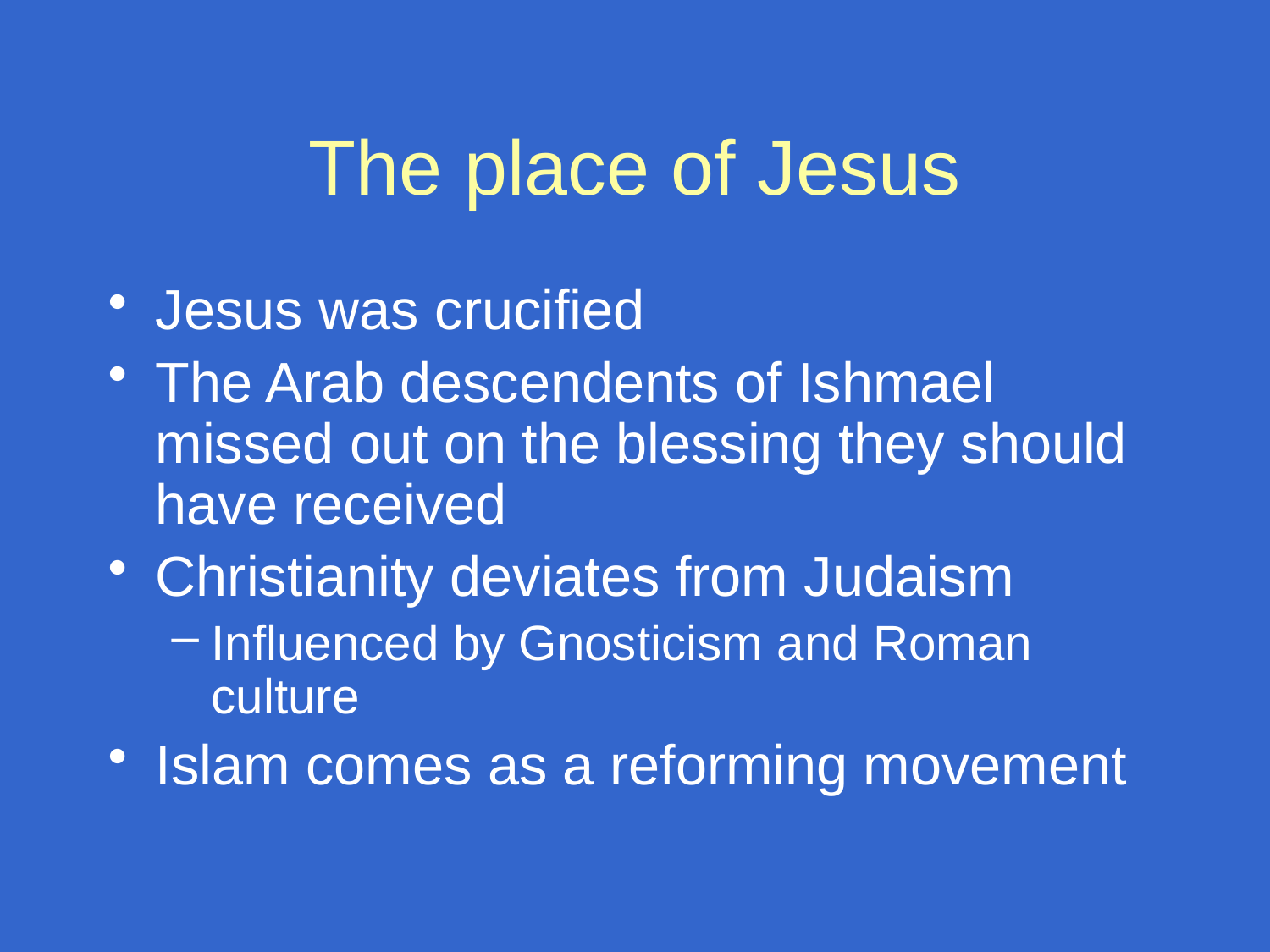

# The place of Jesus
Jesus was crucified
The Arab descendents of Ishmael missed out on the blessing they should have received
Christianity deviates from Judaism
Influenced by Gnosticism and Roman culture
Islam comes as a reforming movement